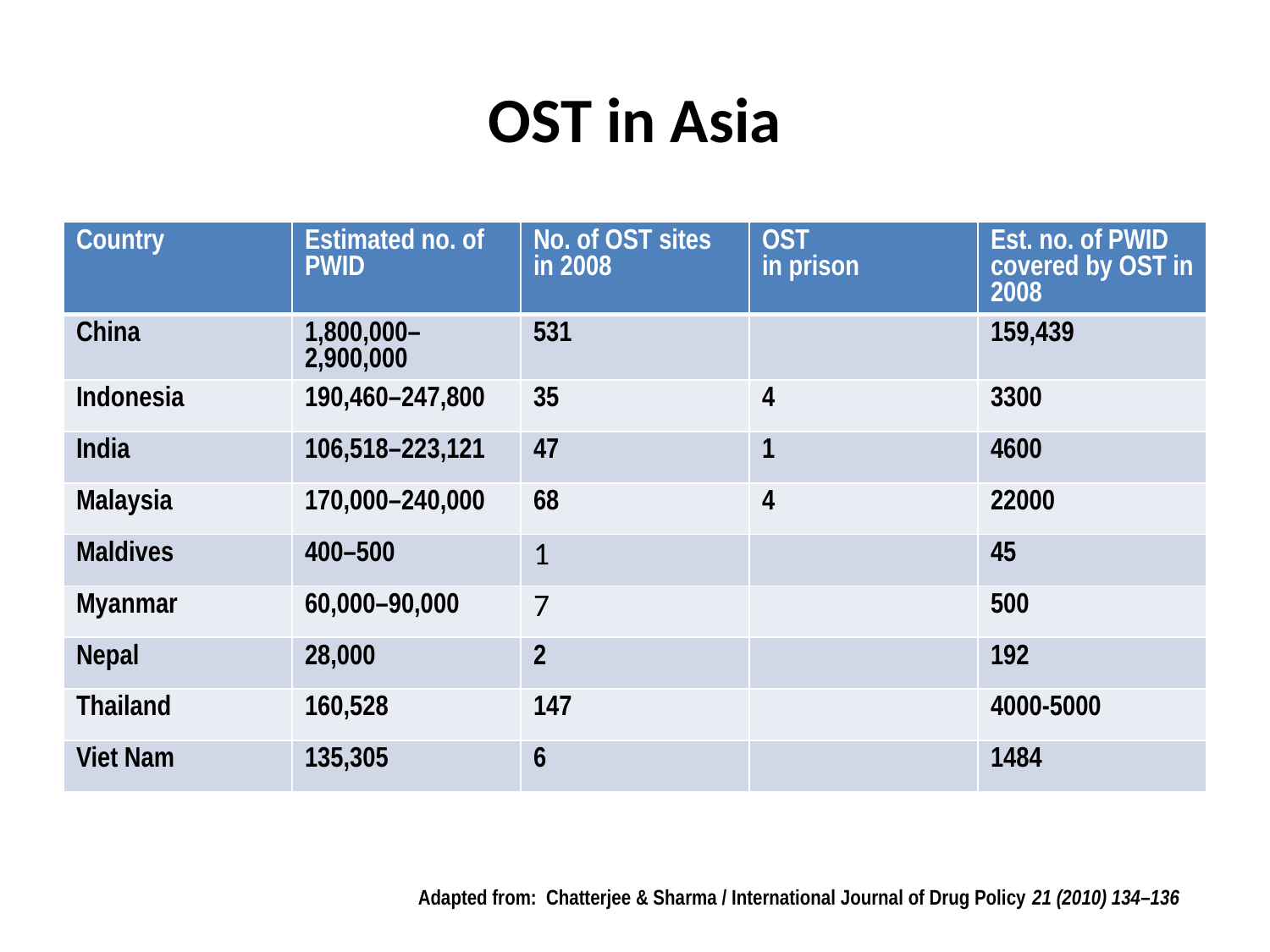

# OST in Asia
| Country | Estimated no. of PWID | No. of OST sites in 2008 | OST in prison | Est. no. of PWID covered by OST in 2008 |
| --- | --- | --- | --- | --- |
| China | 1,800,000–2,900,000 | 531 |  | 159,439 |
| Indonesia | 190,460–247,800 | 35 | 4 | 3300 |
| India | 106,518–223,121 | 47 | 1 | 4600 |
| Malaysia | 170,000–240,000 | 68 | 4 | 22000 |
| Maldives | 400–500 | 1 |  | 45 |
| Myanmar | 60,000–90,000 | 7 |  | 500 |
| Nepal | 28,000 | 2 |  | 192 |
| Thailand | 160,528 | 147 |  | 4000-5000 |
| Viet Nam | 135,305 | 6 |  | 1484 |
Adapted from:  Chatterjee & Sharma / International Journal of Drug Policy 21 (2010) 134–136